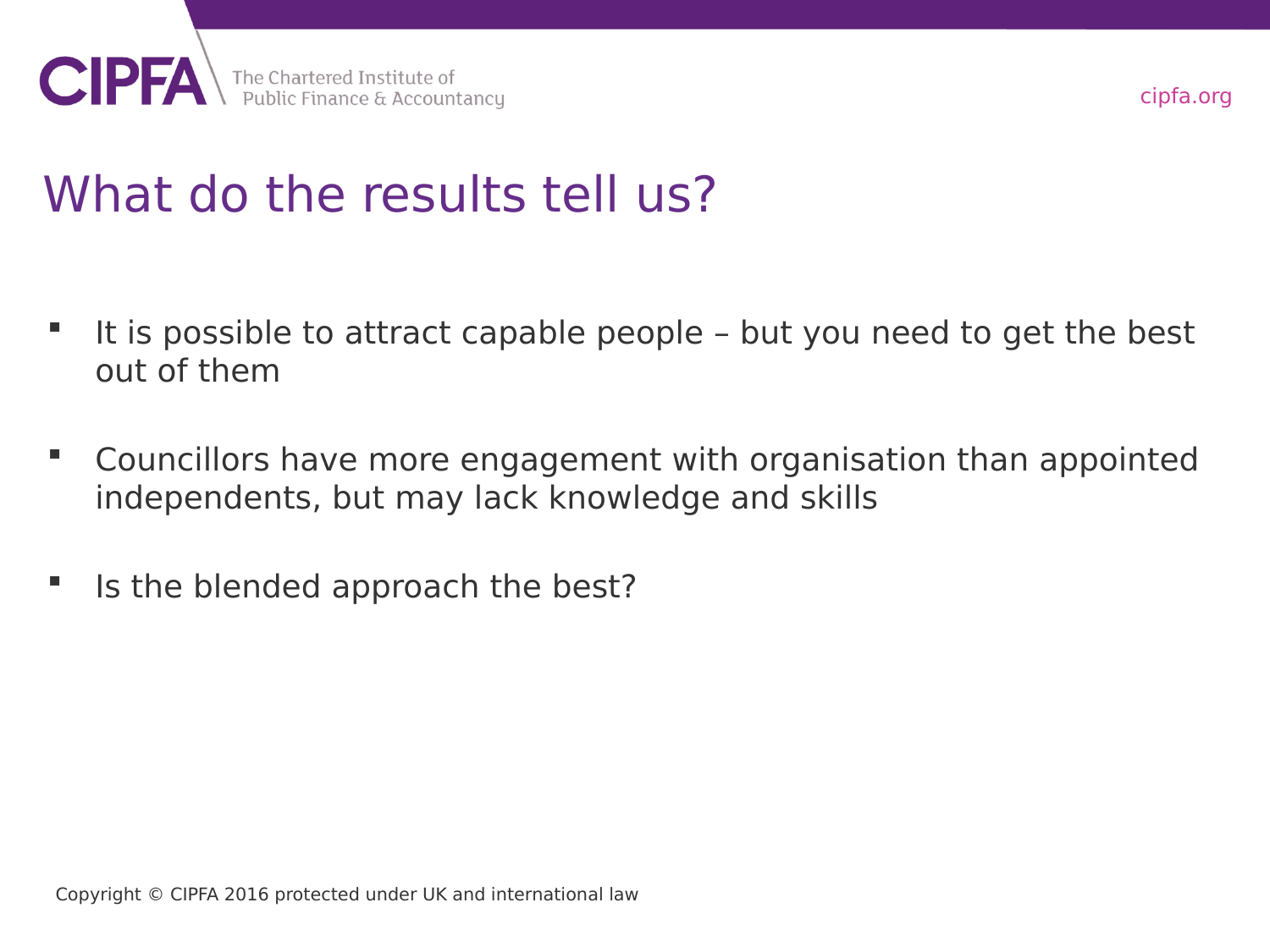

# What do the results tell us?
It is possible to attract capable people – but you need to get the best out of them

Councillors have more engagement with organisation than appointed independents, but may lack knowledge and skills

Is the blended approach the best?

Copyright © CIPFA 2016 protected under UK and international law